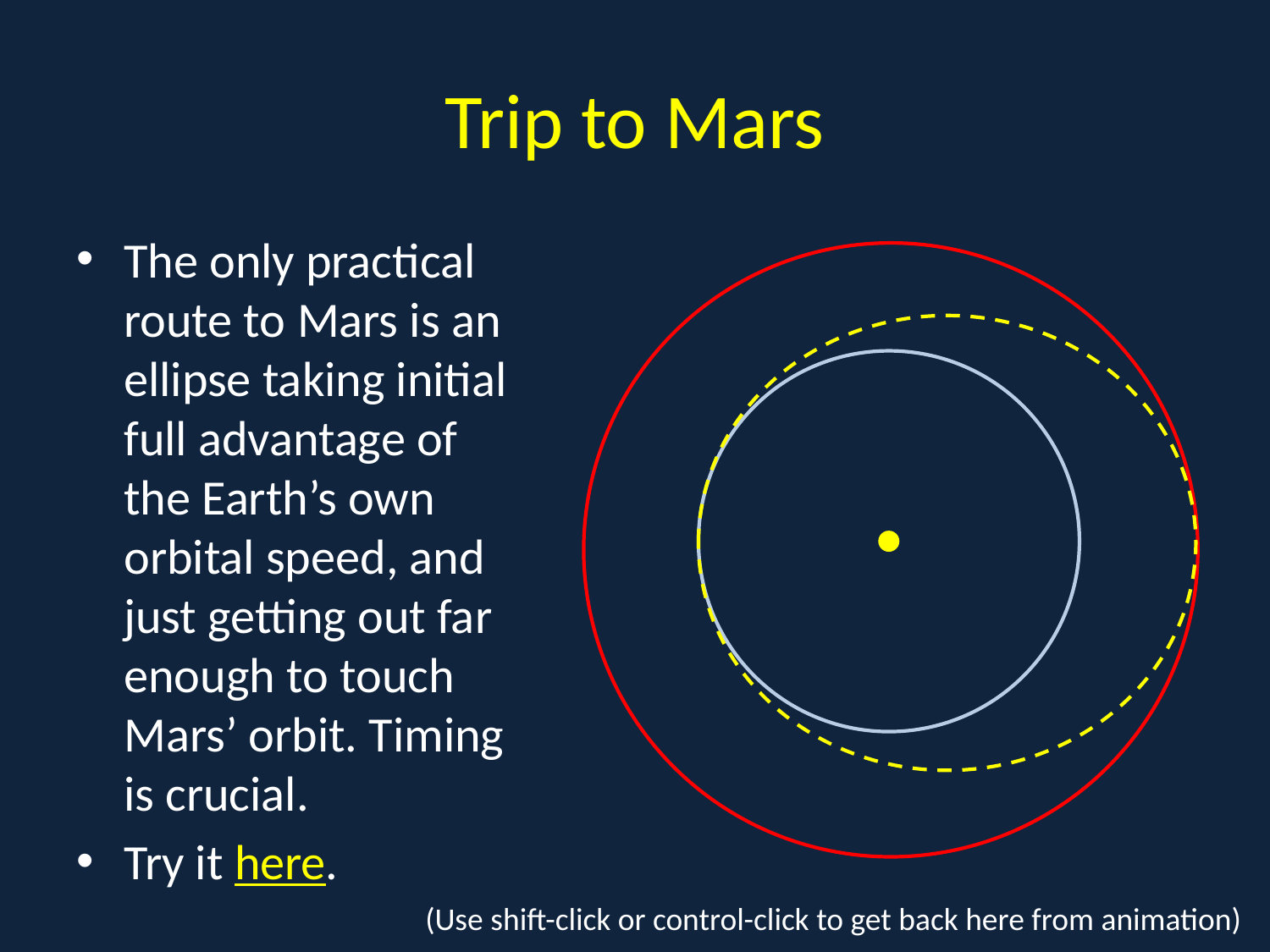

# Trip to Mars
The only practical route to Mars is an ellipse taking initial full advantage of the Earth’s own orbital speed, and just getting out far enough to touch Mars’ orbit. Timing is crucial.
Try it here.
a

(Use shift-click or control-click to get back here from animation)